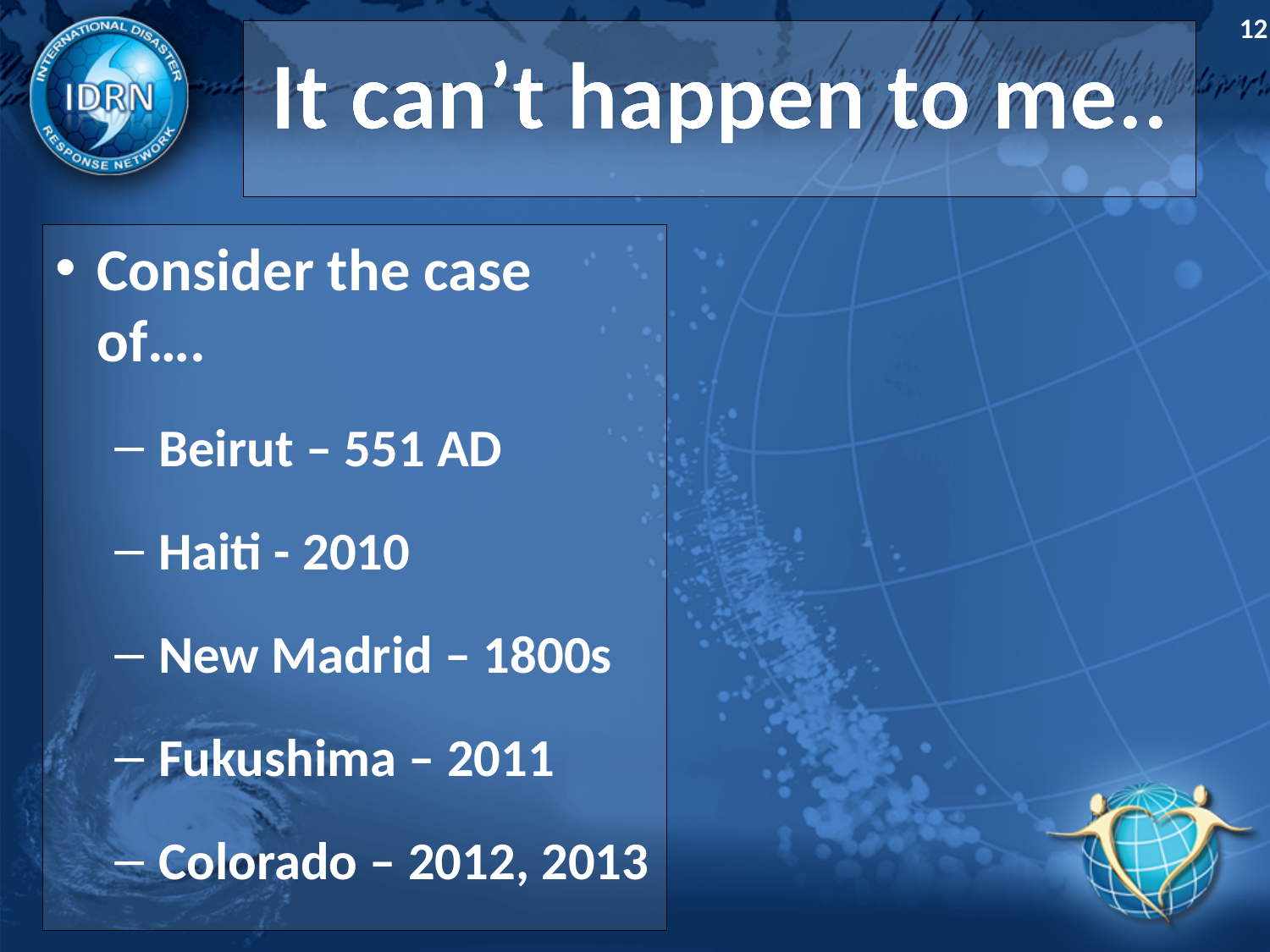

12
# It can’t happen to me..
Consider the case of….
Beirut – 551 AD
Haiti - 2010
New Madrid – 1800s
Fukushima – 2011
Colorado – 2012, 2013